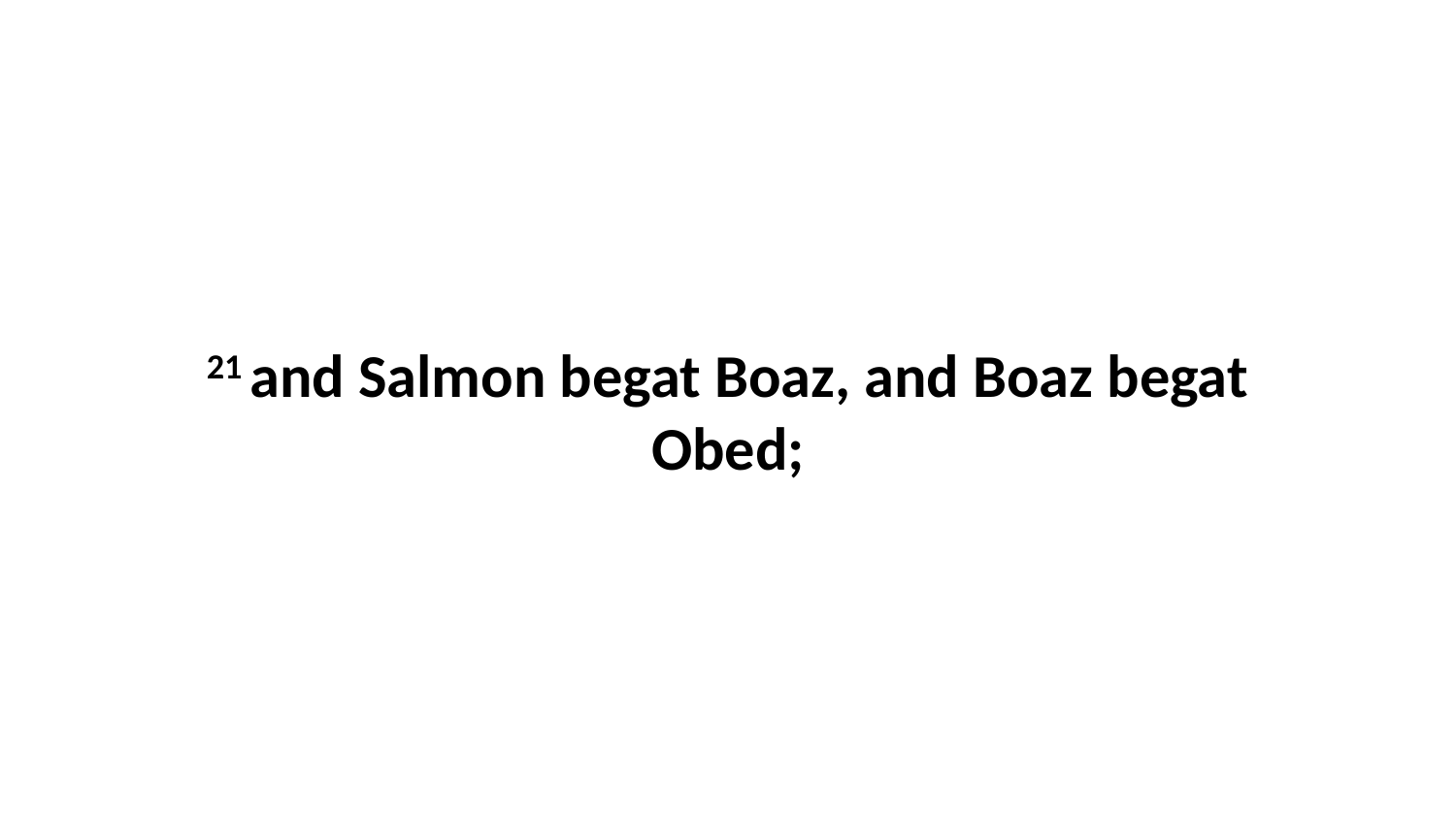

21 and Salmon begat Boaz, and Boaz begat Obed;